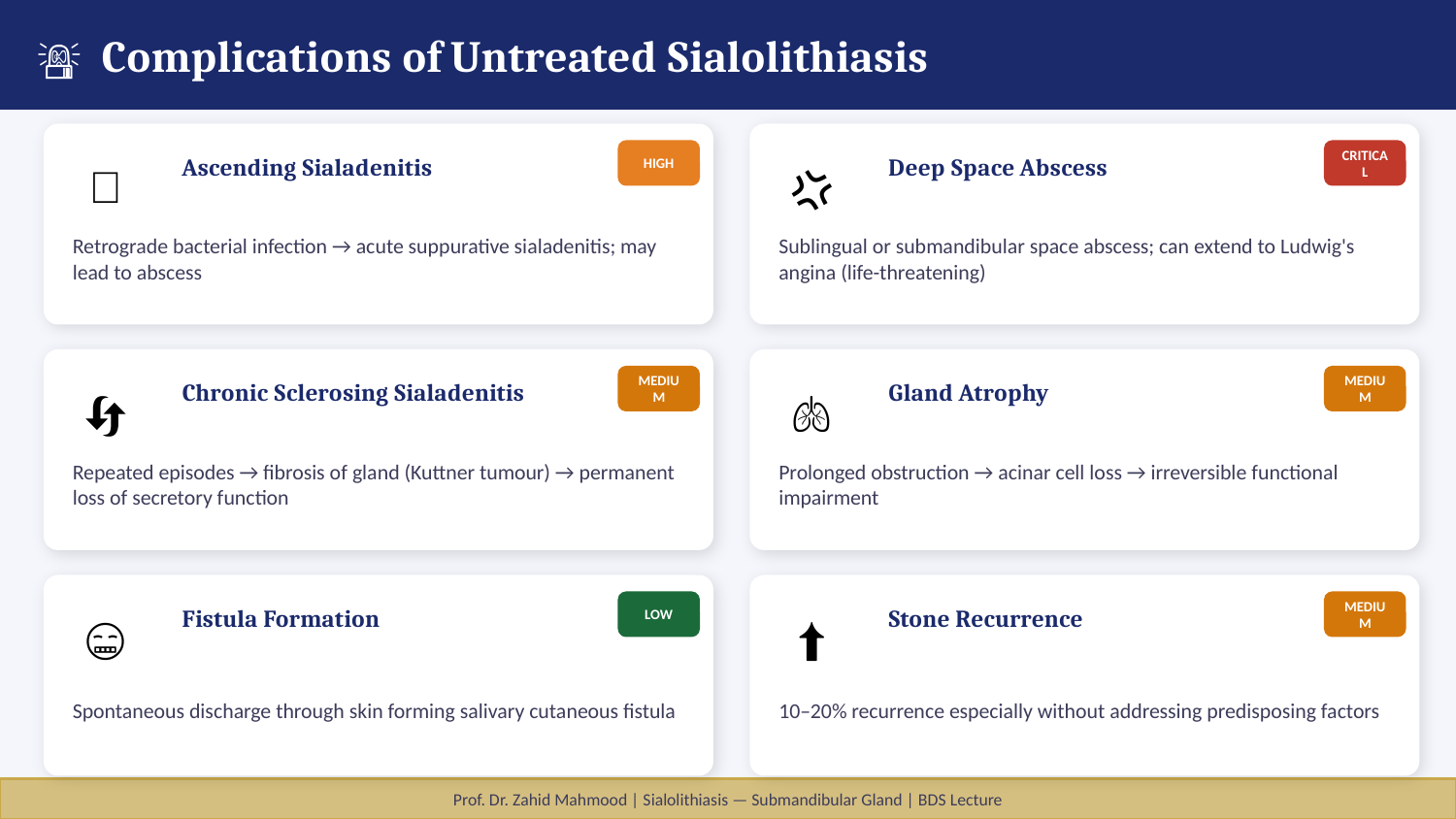

🚨  Complications of Untreated Sialolithiasis

🦠
Ascending Sialadenitis
💢
Deep Space Abscess

HIGH

CRITICAL
Retrograde bacterial infection → acute suppurative sialadenitis; may lead to abscess
Sublingual or submandibular space abscess; can extend to Ludwig's angina (life-threatening)

🔄
Chronic Sclerosing Sialadenitis
🫁
Gland Atrophy

MEDIUM

MEDIUM
Repeated episodes → fibrosis of gland (Kuttner tumour) → permanent loss of secretory function
Prolonged obstruction → acinar cell loss → irreversible functional impairment

😬
Fistula Formation
⬆️
Stone Recurrence

LOW

MEDIUM
Spontaneous discharge through skin forming salivary cutaneous fistula
10–20% recurrence especially without addressing predisposing factors

Prof. Dr. Zahid Mahmood | Sialolithiasis — Submandibular Gland | BDS Lecture